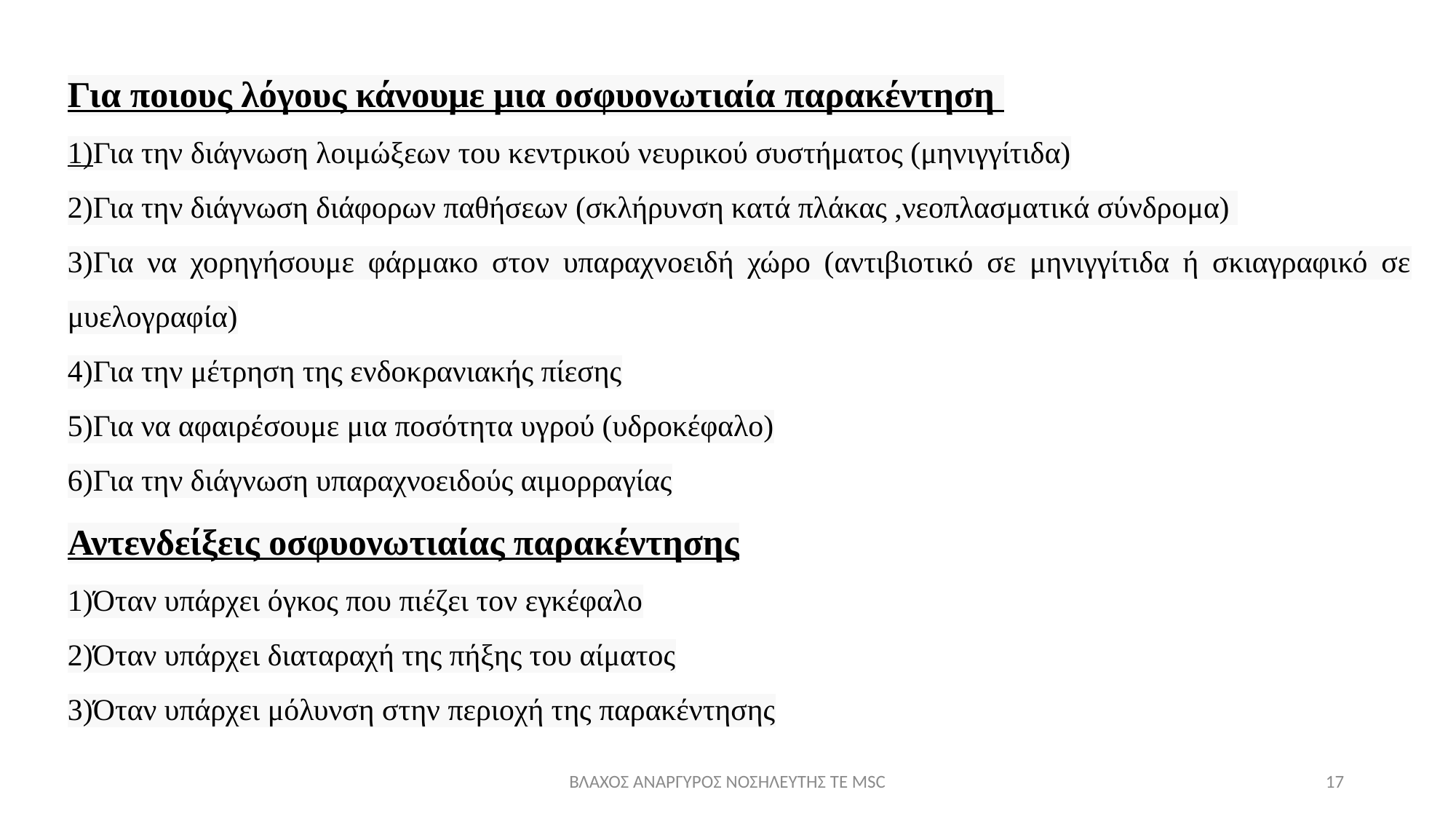

Για ποιους λόγους κάνουμε μια οσφυονωτιαία παρακέντηση
1)Για την διάγνωση λοιμώξεων του κεντρικού νευρικού συστήματος (μηνιγγίτιδα)
2)Για την διάγνωση διάφορων παθήσεων (σκλήρυνση κατά πλάκας ,νεοπλασματικά σύνδρομα)
3)Για να χορηγήσουμε φάρμακο στον υπαραχνοειδή χώρο (αντιβιοτικό σε μηνιγγίτιδα ή σκιαγραφικό σε μυελογραφία)
4)Για την μέτρηση της ενδοκρανιακής πίεσης
5)Για να αφαιρέσουμε μια ποσότητα υγρού (υδροκέφαλο)
6)Για την διάγνωση υπαραχνοειδούς αιμορραγίας
Αντενδείξεις οσφυονωτιαίας παρακέντησης
1)Όταν υπάρχει όγκος που πιέζει τον εγκέφαλο
2)Όταν υπάρχει διαταραχή της πήξης του αίματος
3)Όταν υπάρχει μόλυνση στην περιοχή της παρακέντησης
ΒΛΑΧΟΣ ΑΝΑΡΓΥΡΟΣ ΝΟΣΗΛΕΥΤΗΣ ΤΕ MSC
17